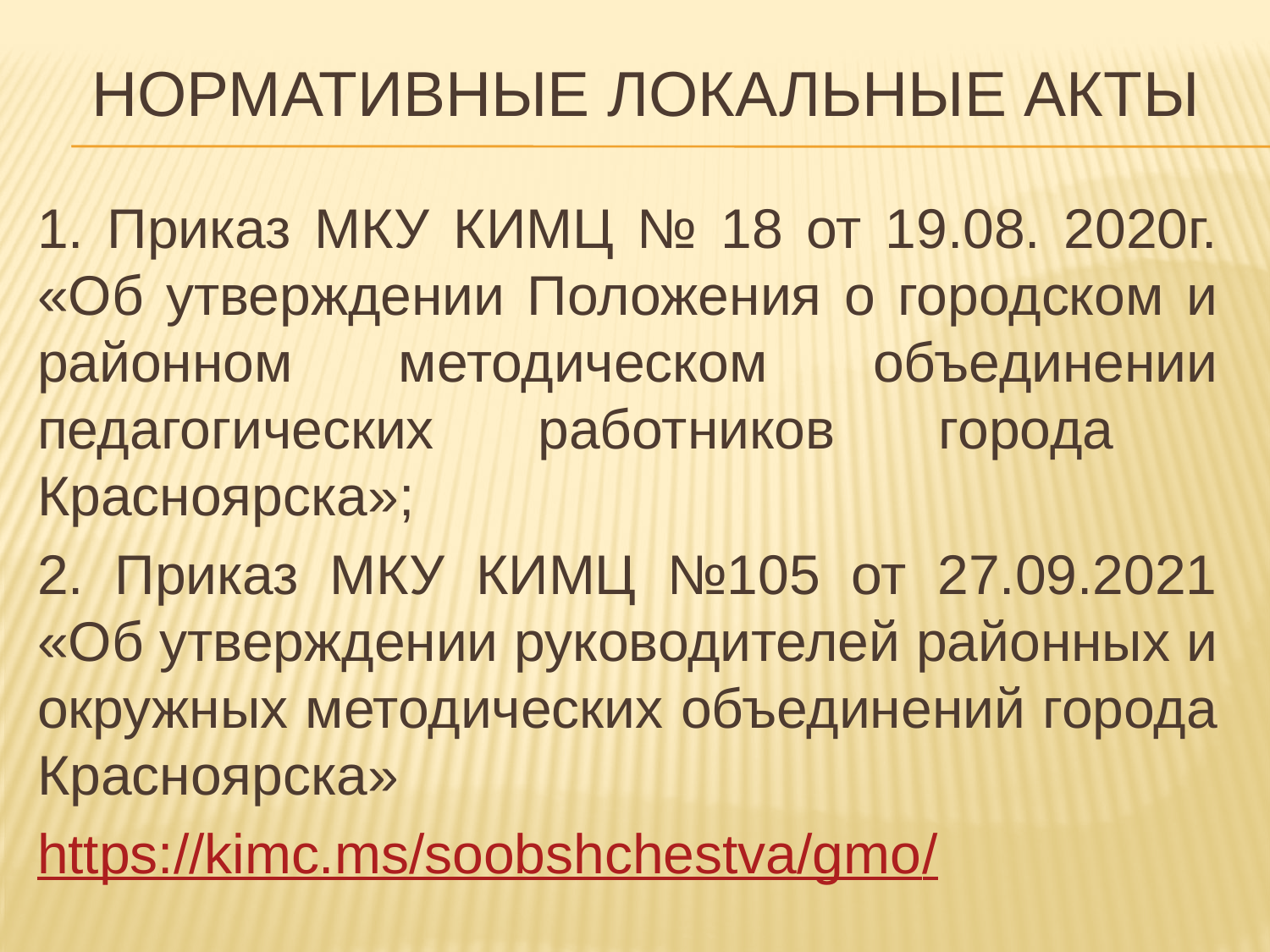

# Нормативные локальные акты
1. Приказ МКУ КИМЦ № 18 от 19.08. 2020г. «Об утверждении Положения о городском и районном методическом объединении педагогических работников города  Красноярска»;
2. Приказ МКУ КИМЦ №105 от 27.09.2021 «Об утверждении руководителей районных и окружных методических объединений города Красноярска»
https://kimc.ms/soobshchestva/gmo/